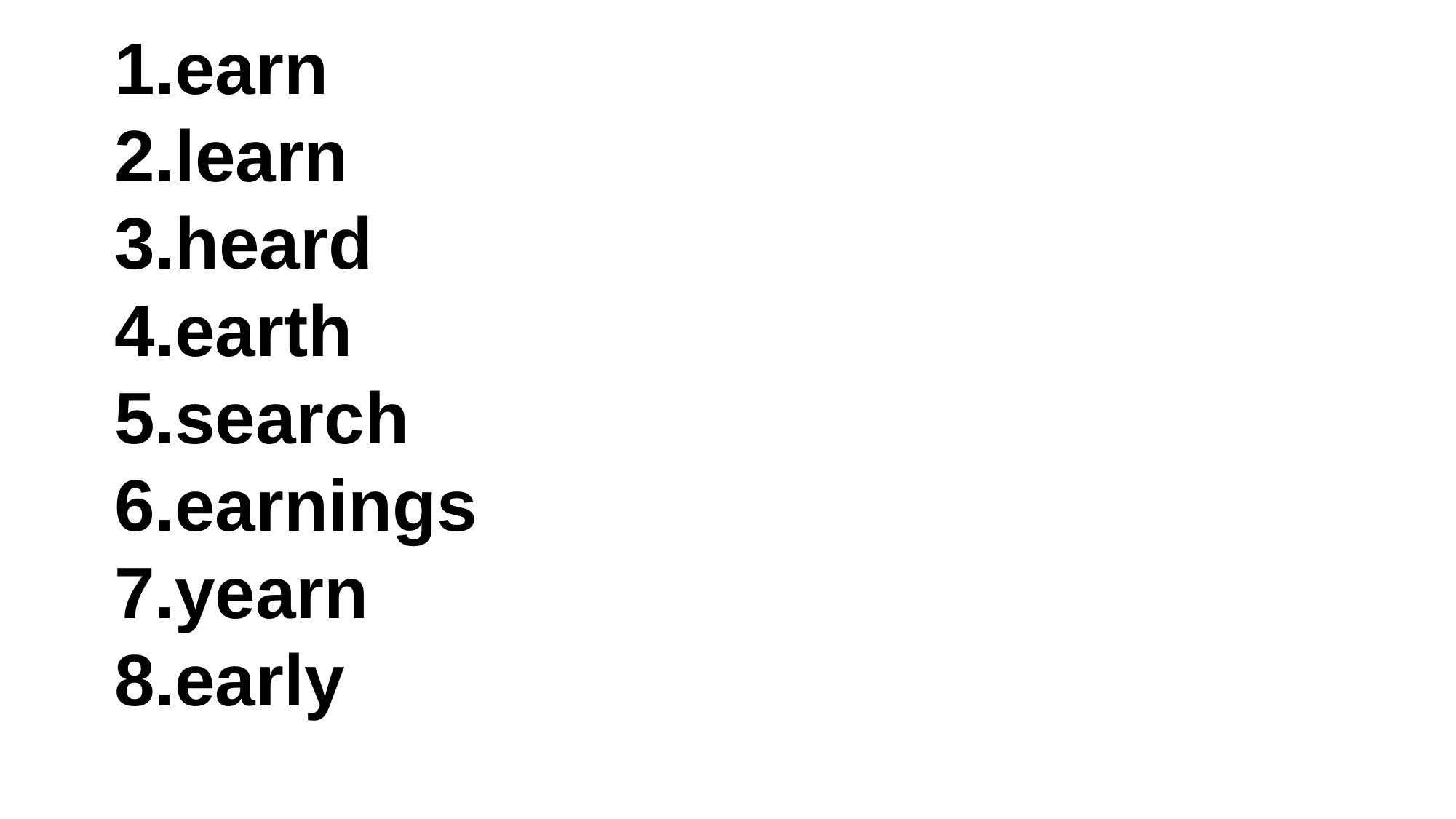

earn
learn
heard
earth
search
earnings
7.yearn
8.early